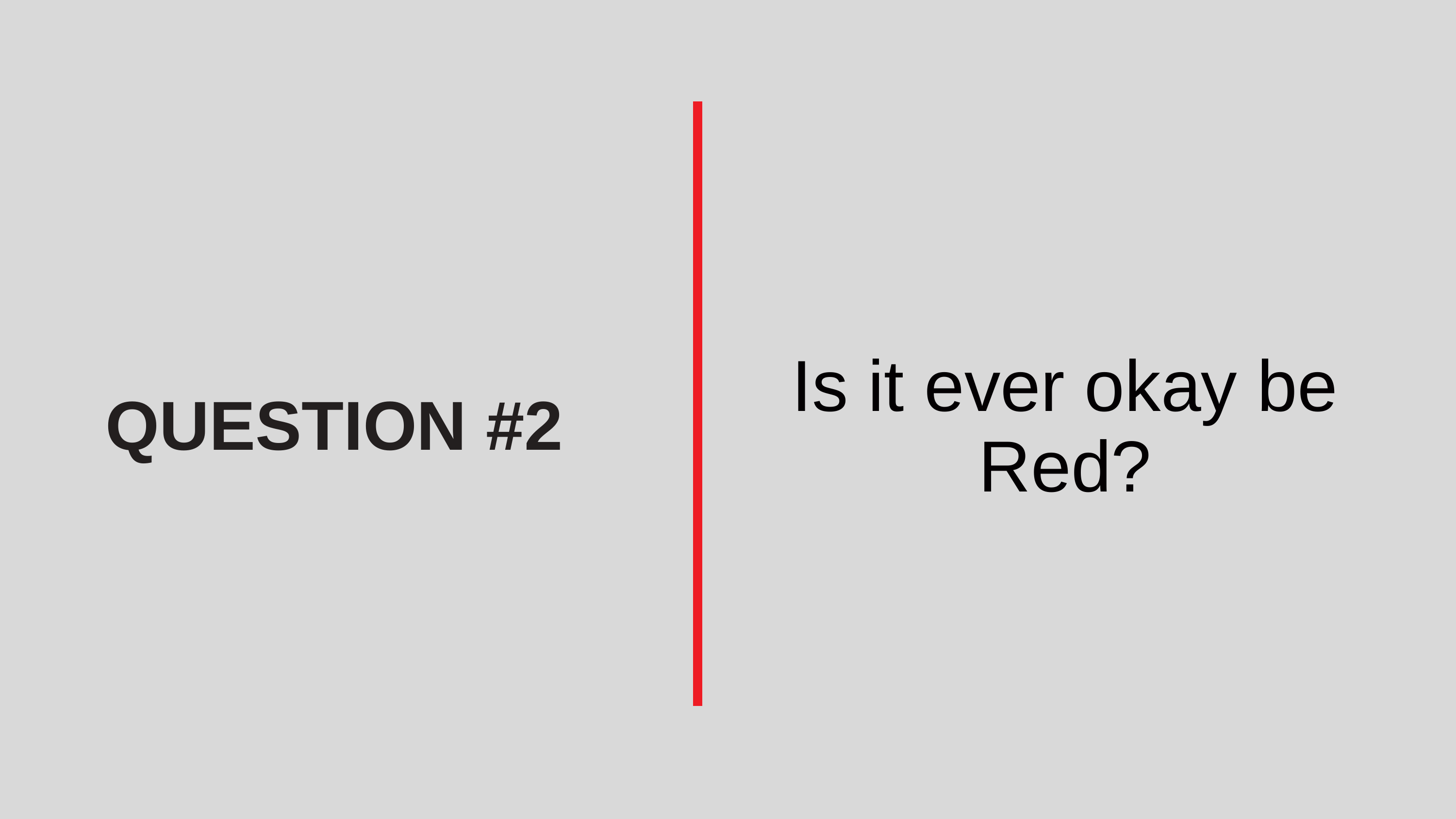

Is it ever okay be Red?
QUESTION #2